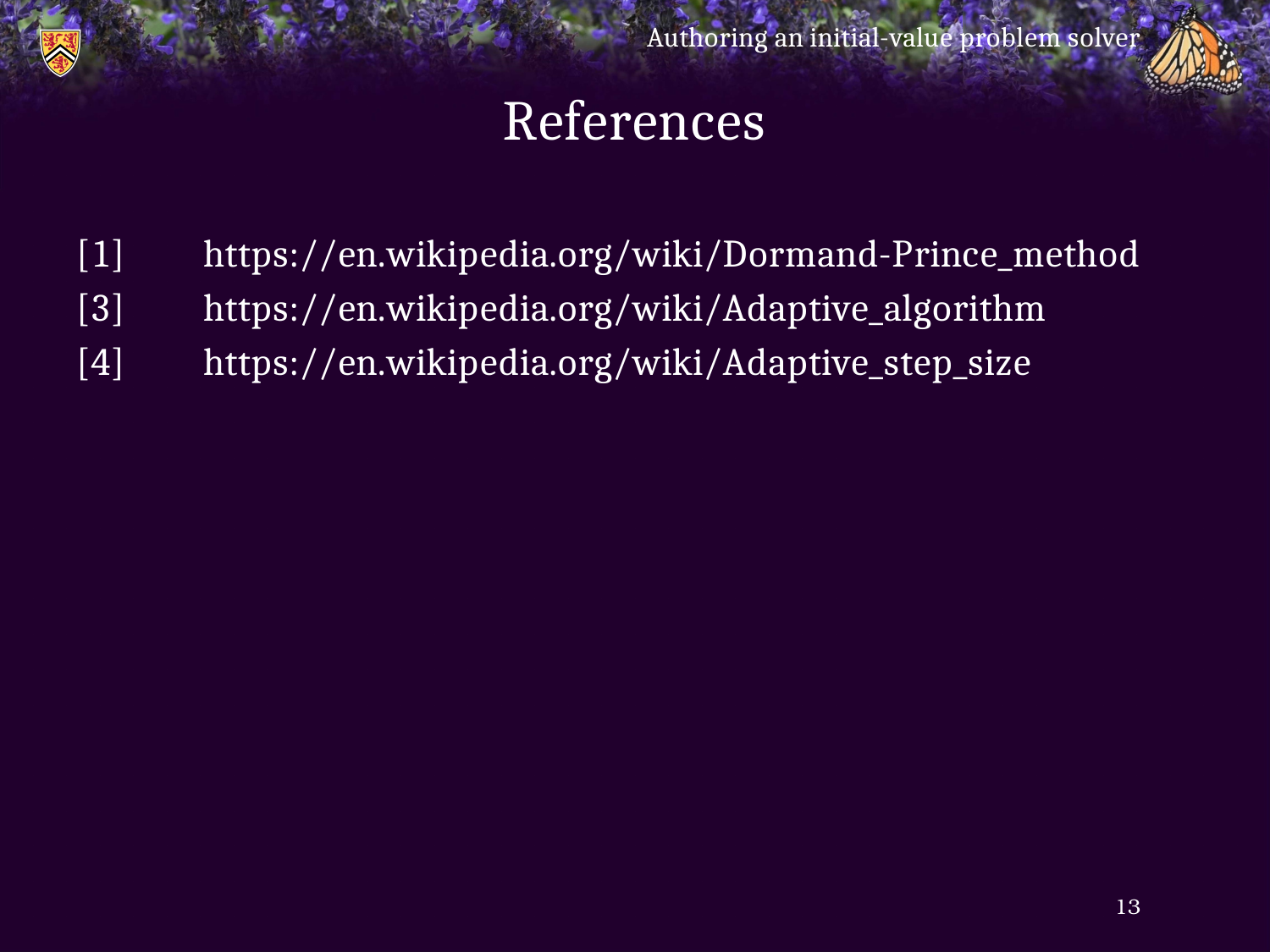

Authoring an initial-value problem solver
# References
[1]	https://en.wikipedia.org/wiki/Dormand-Prince_method
[3]	https://en.wikipedia.org/wiki/Adaptive_algorithm
[4]	https://en.wikipedia.org/wiki/Adaptive_step_size
13